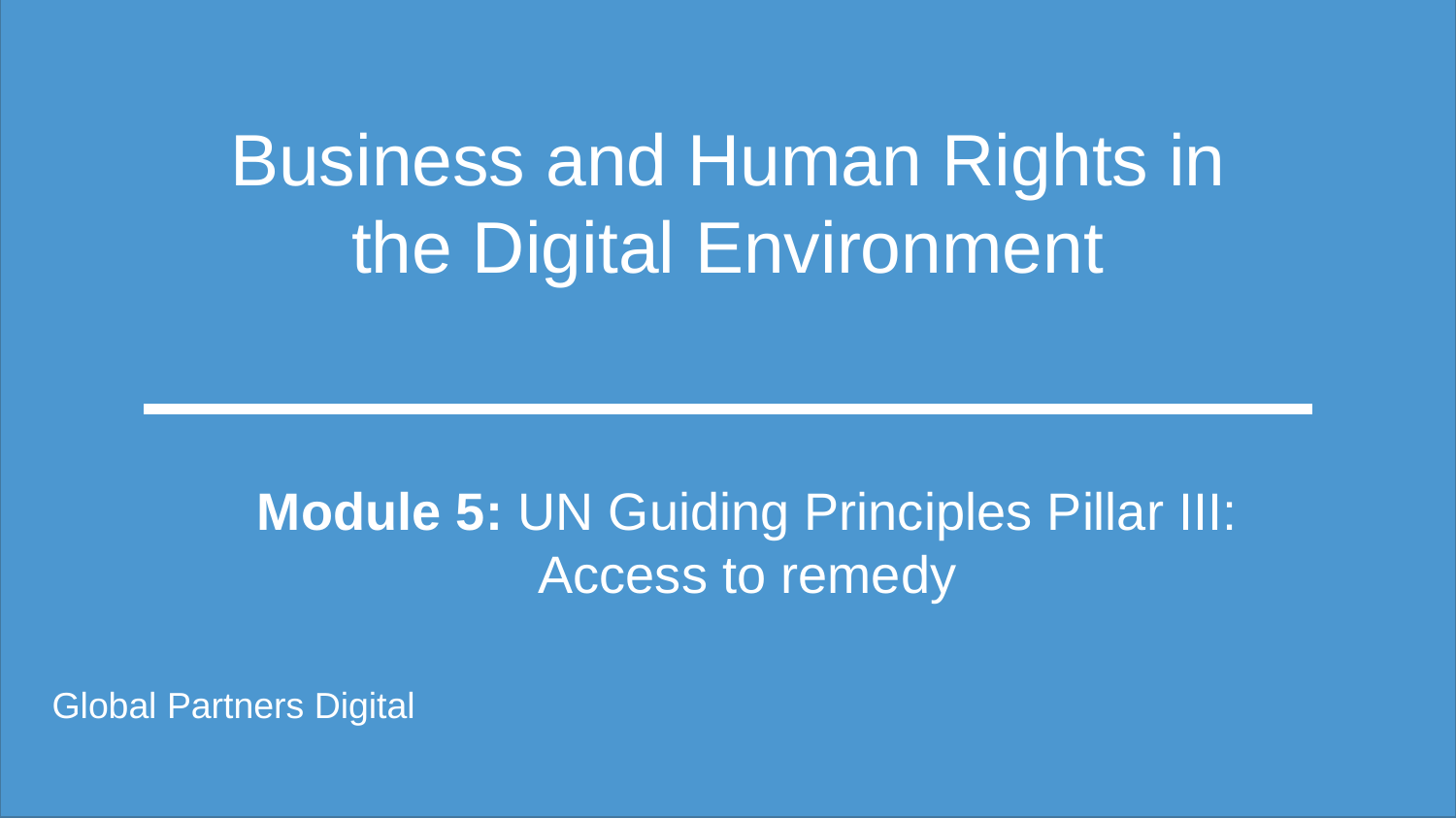

Business and Human Rights in the Digital Environment

#

Module 5: UN Guiding Principles Pillar III: Access to remedy
Global Partners Digital